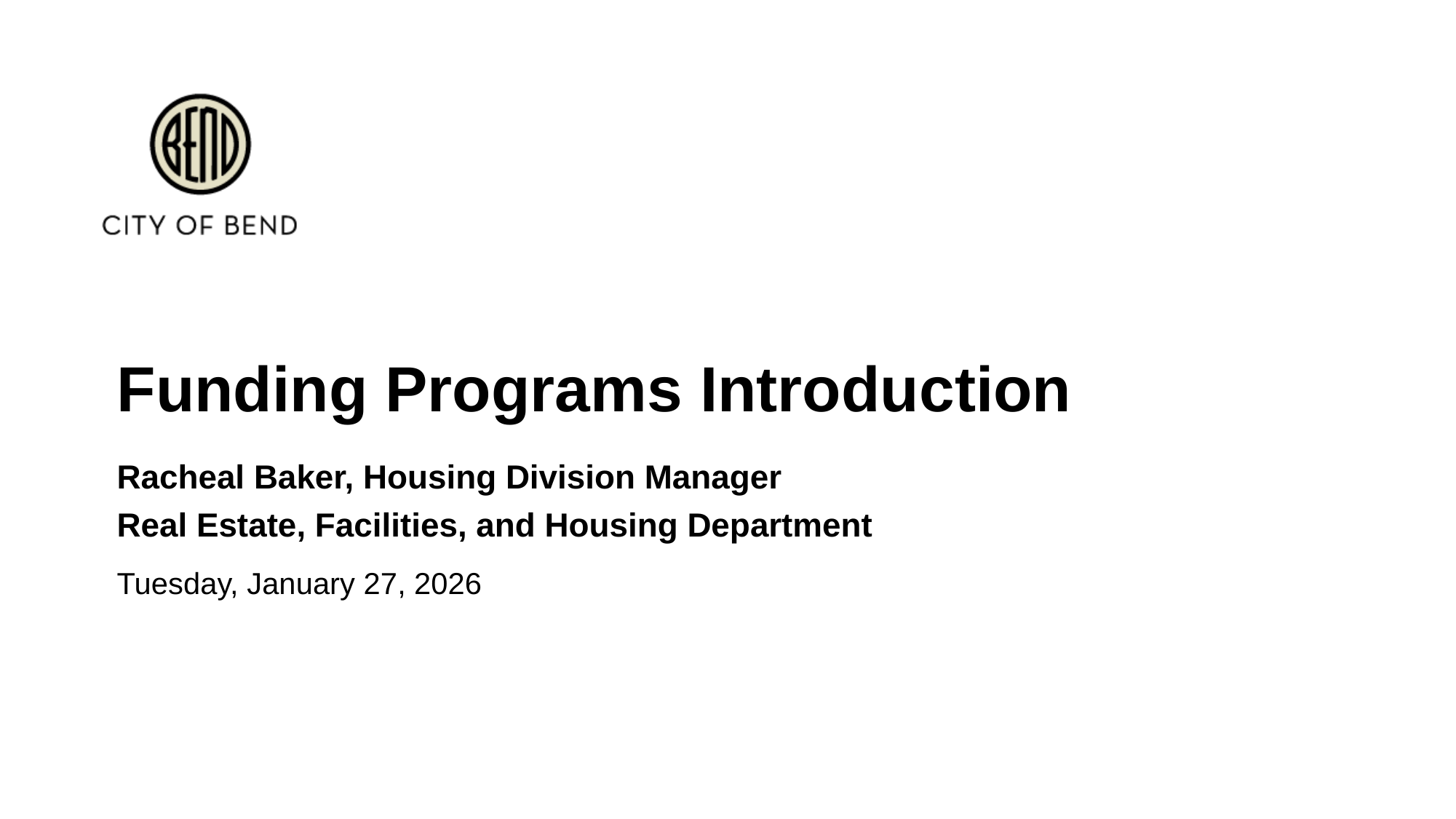

# Funding Programs Introduction
Racheal Baker, Housing Division Manager
Real Estate, Facilities, and Housing Department
Tuesday, January 27, 2026